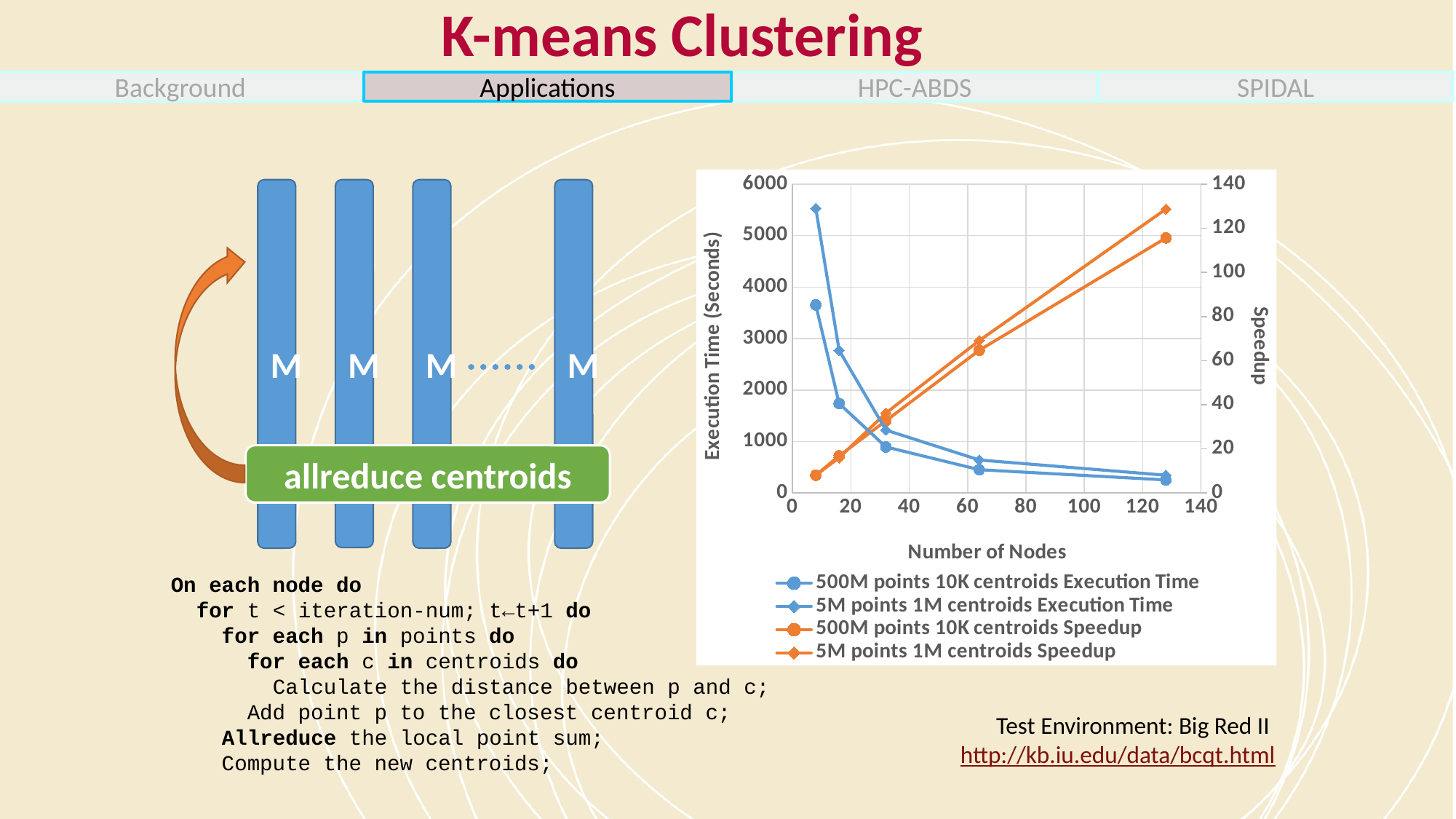

# K-means Clustering

### Chart

| Category | 500M points 10K centroids Execution Time | 5M points 1M centroids Execution Time | 500M points 10K centroids Speedup | 5M points 1M centroids Speedup |
|---|---|---|---|---|
M
M
M
M

allreduce centroids
On each node do
  for t < iteration-num; t←t+1 do
    for each p in points do
      for each c in centroids do
        Calculate the distance between p and c;
      Add point p to the closest centroid c;
    Allreduce the local point sum;
    Compute the new centroids;

Test Environment: Big Red II http://kb.iu.edu/data/bcqt.html